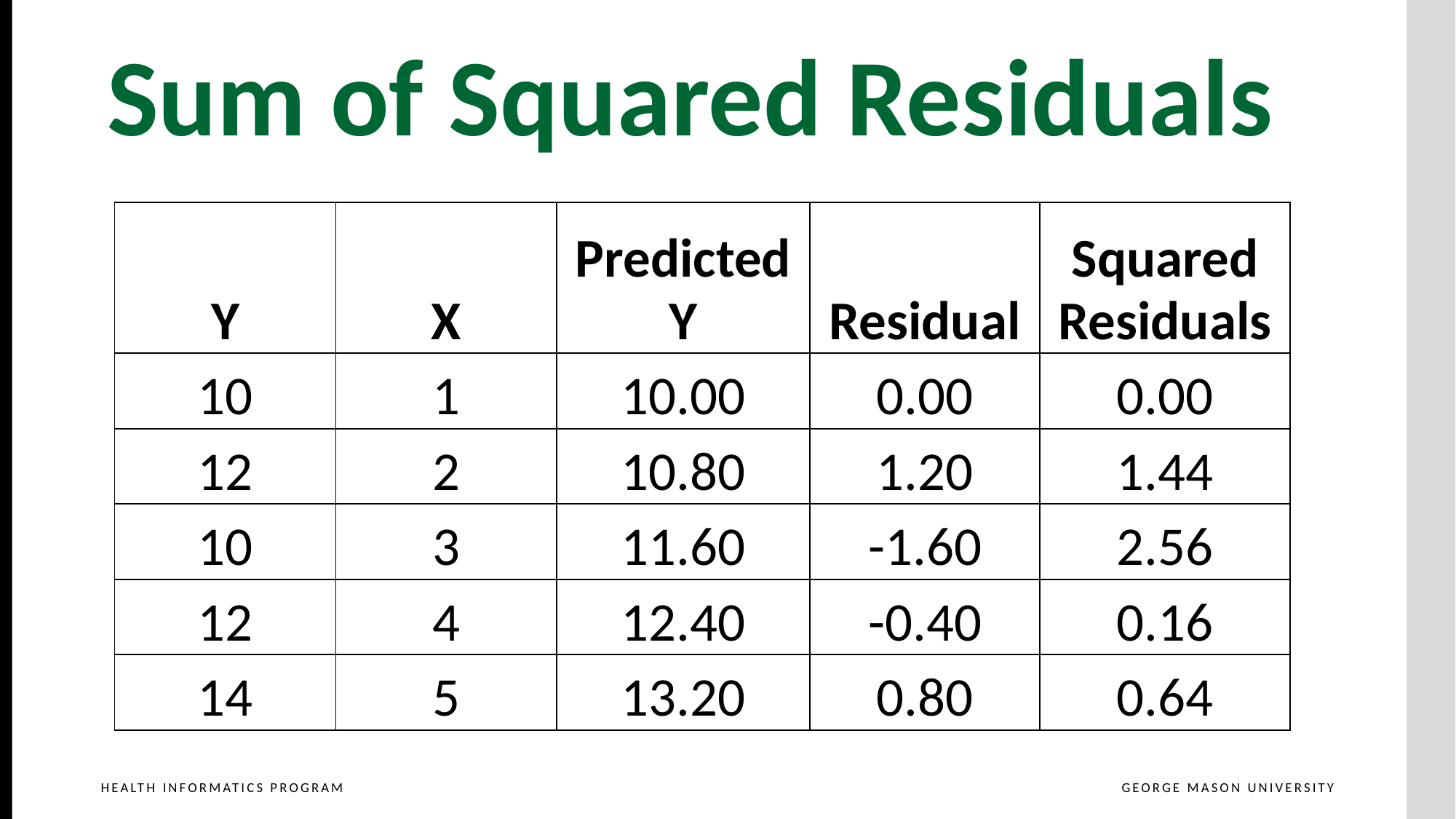

Sum of Squared Residuals

| Y | X | Predicted Y | Residual | Squared Residuals |
| --- | --- | --- | --- | --- |
| 10 | 1 | 10.00 | 0.00 | 0.00 |
| 12 | 2 | 10.80 | 1.20 | 1.44 |
| 10 | 3 | 11.60 | -1.60 | 2.56 |
| 12 | 4 | 12.40 | -0.40 | 0.16 |
| 14 | 5 | 13.20 | 0.80 | 0.64 |